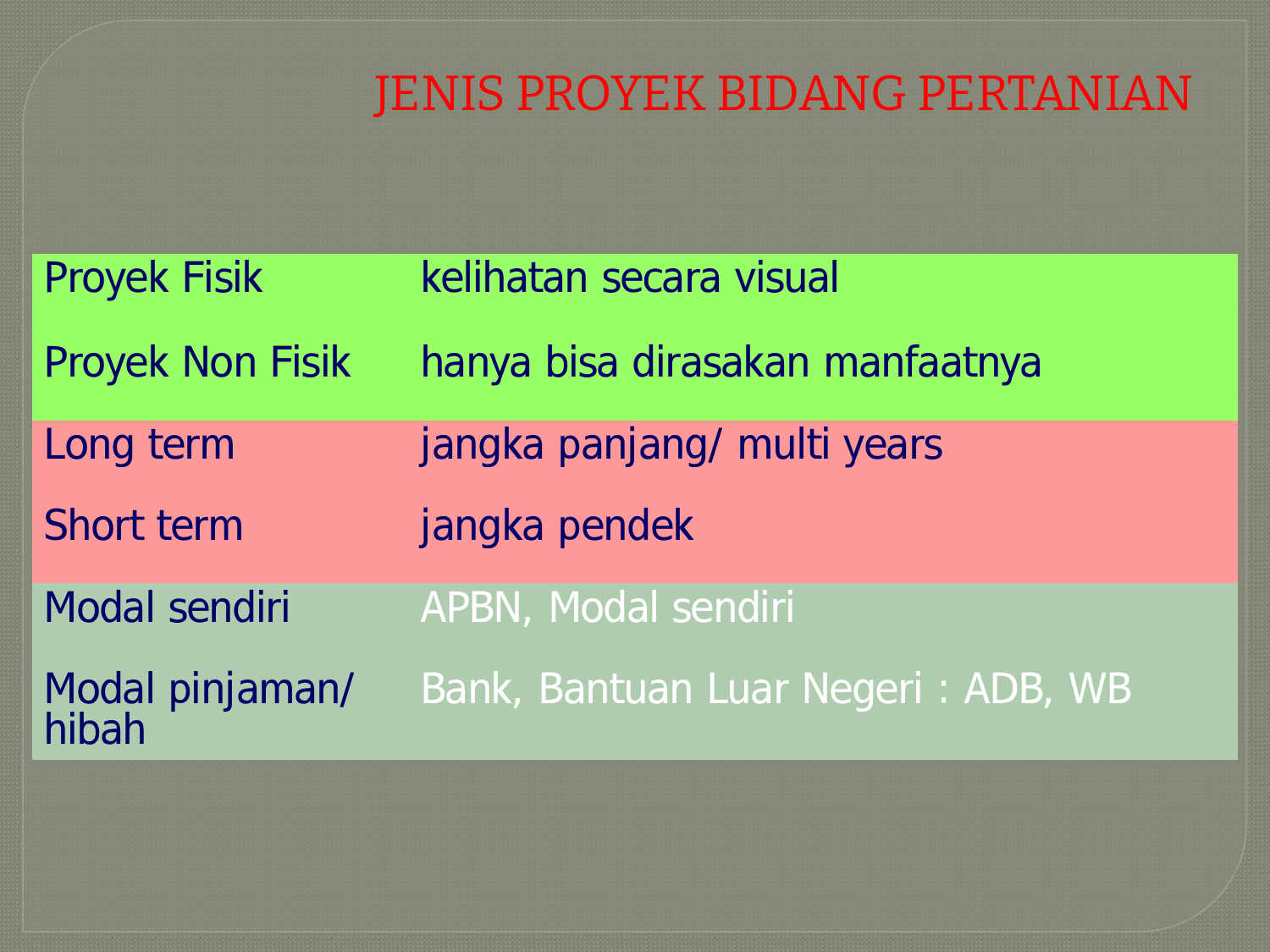

# JENIS PROYEK BIDANG PERTANIAN
| Proyek Fisik | kelihatan secara visual |
| --- | --- |
| Proyek Non Fisik | hanya bisa dirasakan manfaatnya |
| Long term | jangka panjang/ multi years |
| Short term | jangka pendek |
| Modal sendiri | APBN, Modal sendiri |
| Modal pinjaman/ hibah | Bank, Bantuan Luar Negeri : ADB, WB |